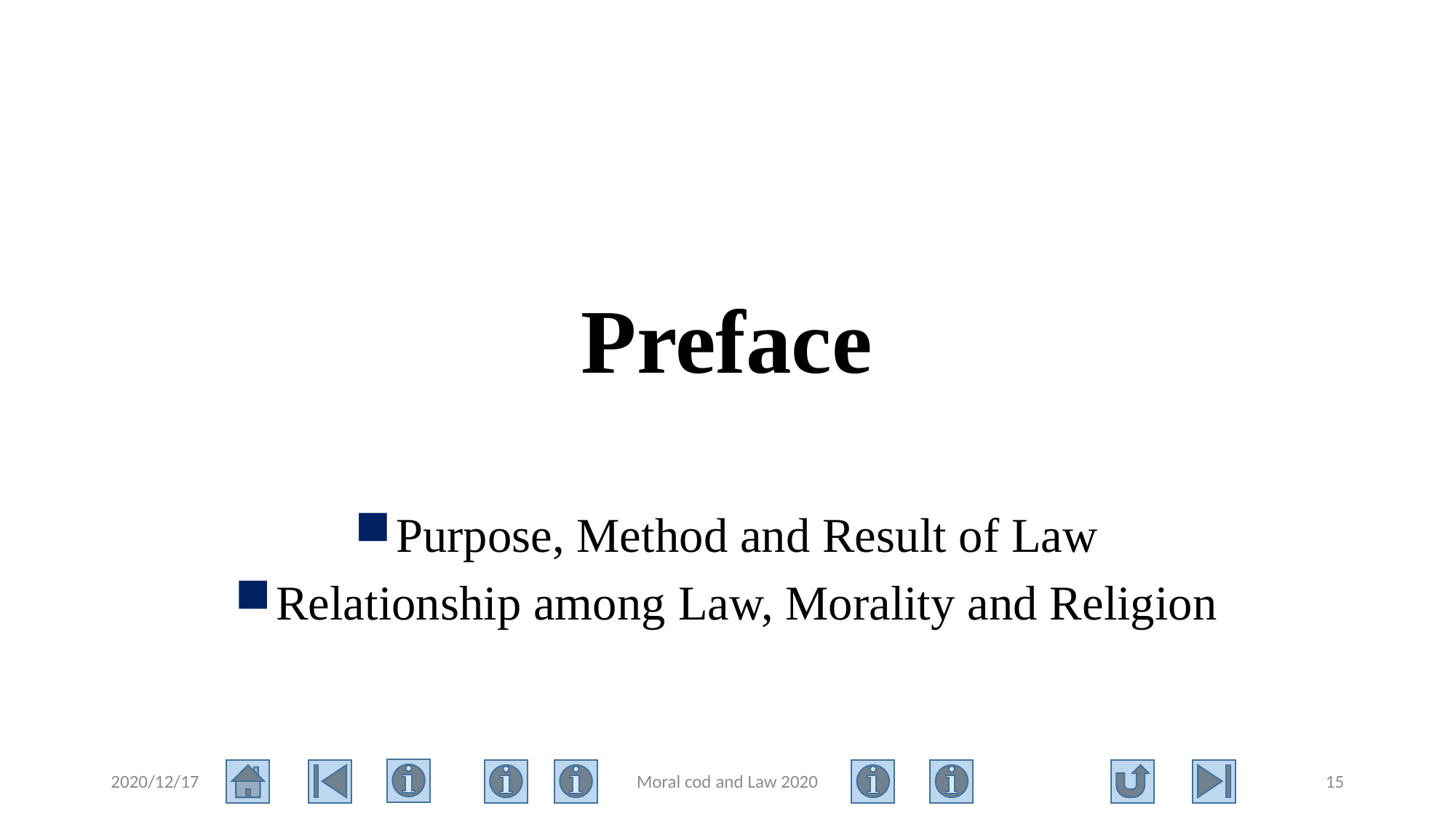

# Preface
Purpose, Method and Result of Law
Relationship among Law, Morality and Religion
2020/12/17
Moral cod and Law 2020
15